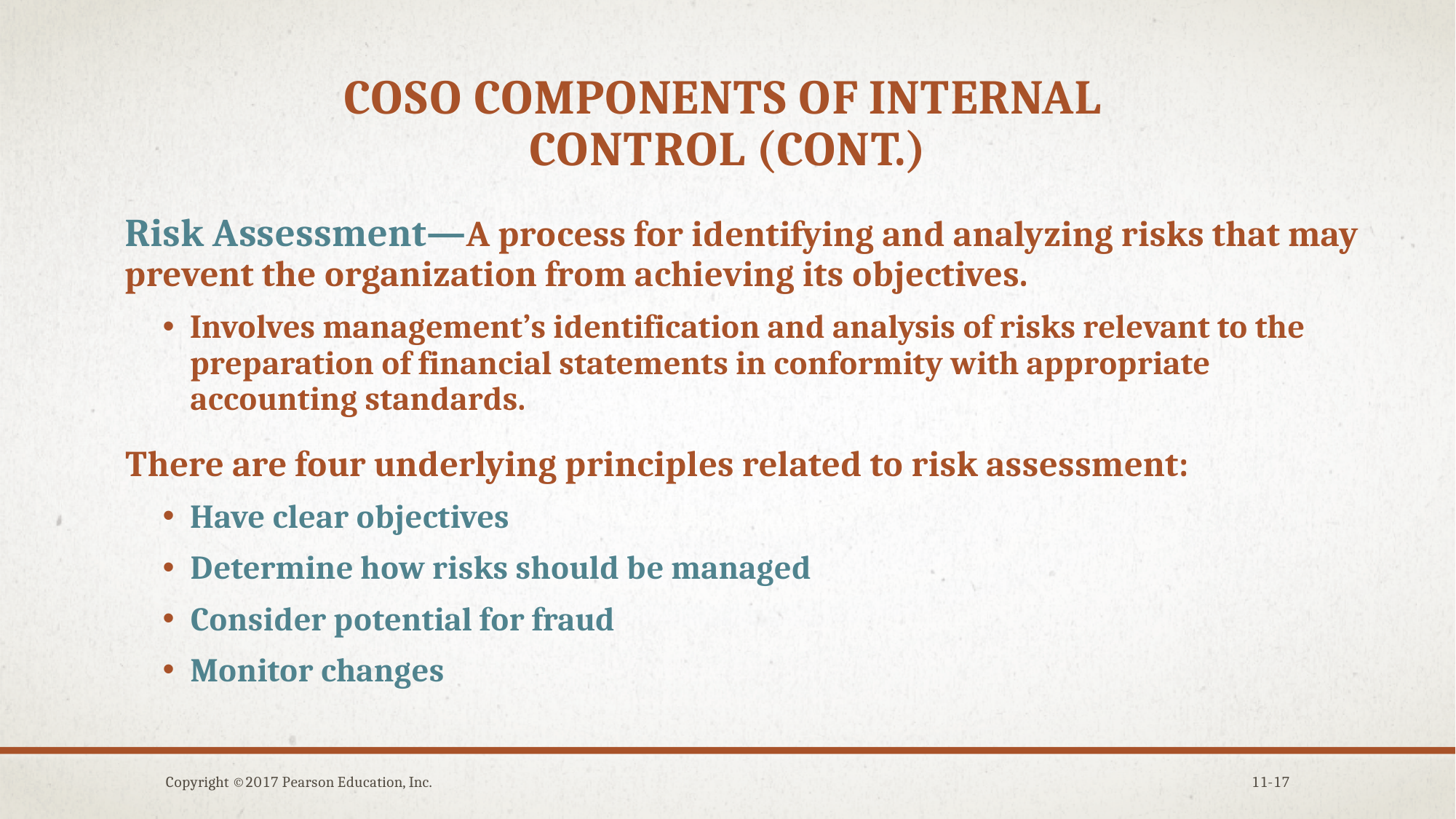

# Coso components of internal control (cont.)
Risk Assessment—A process for identifying and analyzing risks that may prevent the organization from achieving its objectives.
Involves management’s identification and analysis of risks relevant to the preparation of financial statements in conformity with appropriate accounting standards.
There are four underlying principles related to risk assessment:
Have clear objectives
Determine how risks should be managed
Consider potential for fraud
Monitor changes
Copyright ©2017 Pearson Education, Inc.
11-17